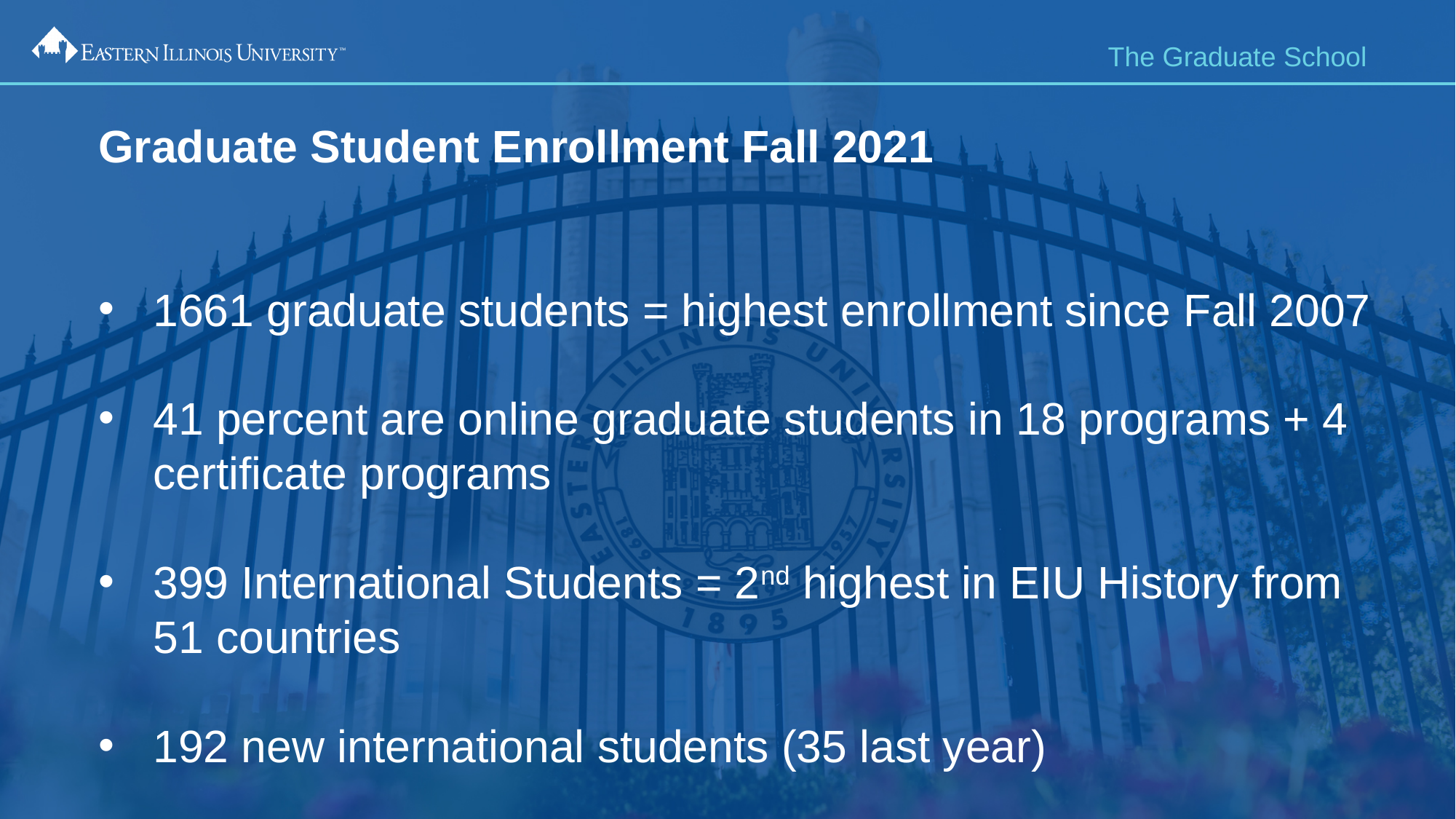

The Graduate School
Graduate Student Enrollment Fall 2021
1661 graduate students = highest enrollment since Fall 2007

41 percent are online graduate students in 18 programs + 4 certificate programs

399 International Students = 2nd highest in EIU History from 51 countries

192 new international students (35 last year)